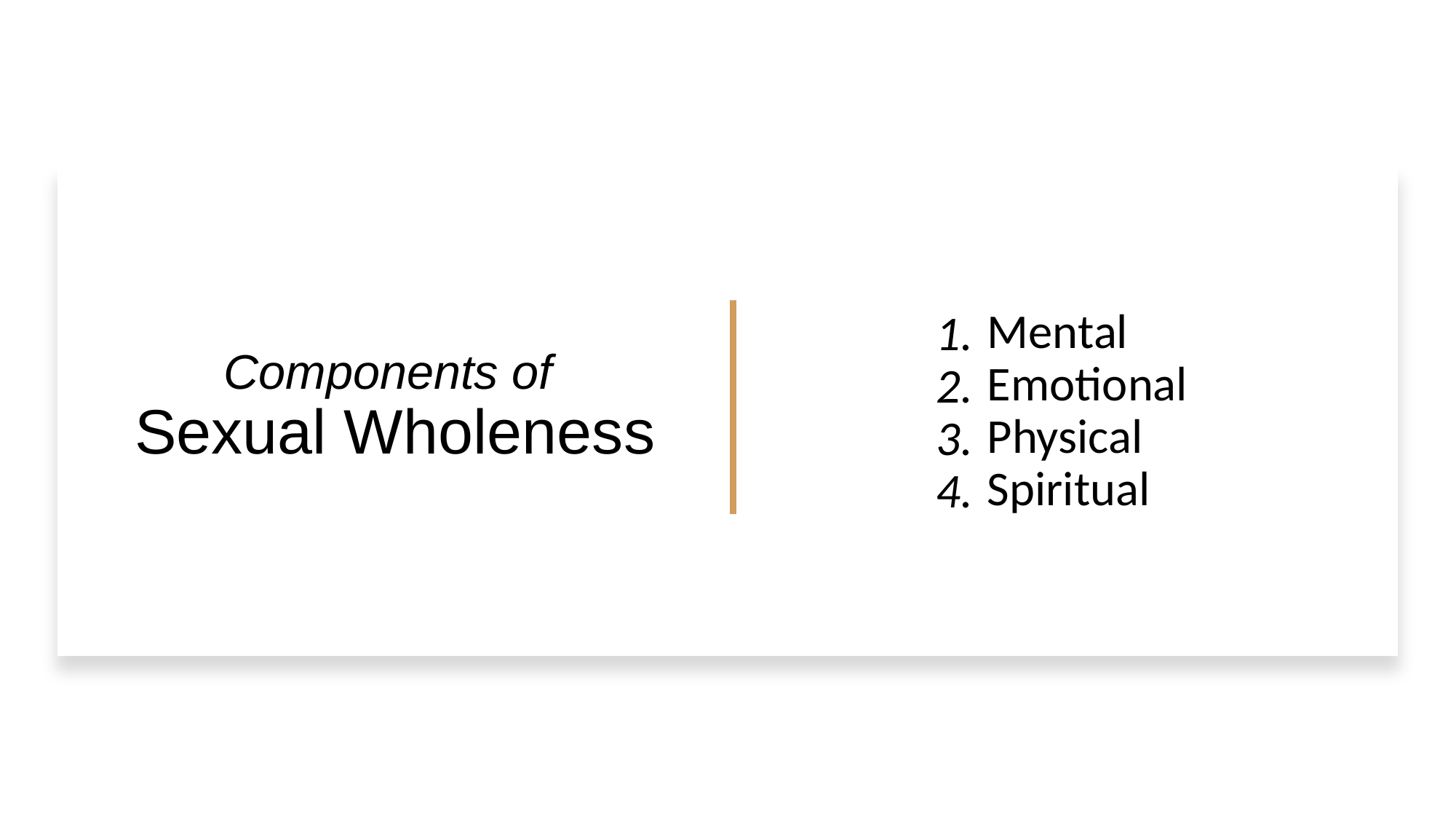

# Components of Sexual Wholeness
Mental
Emotional
Physical
Spiritual
1.
2.
3.
4.